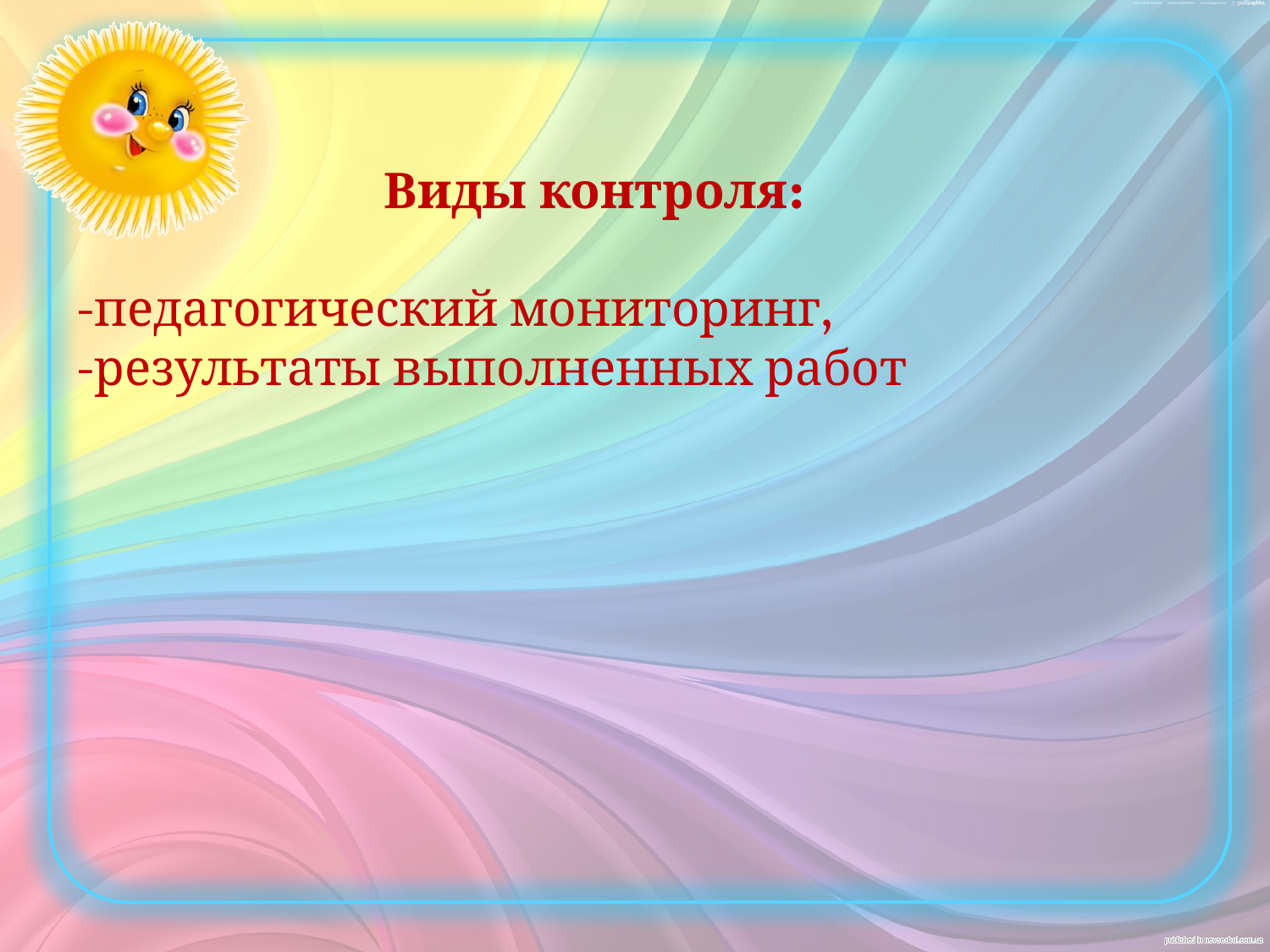

# Виды контроля: -педагогический мониторинг, -результаты выполненных работ